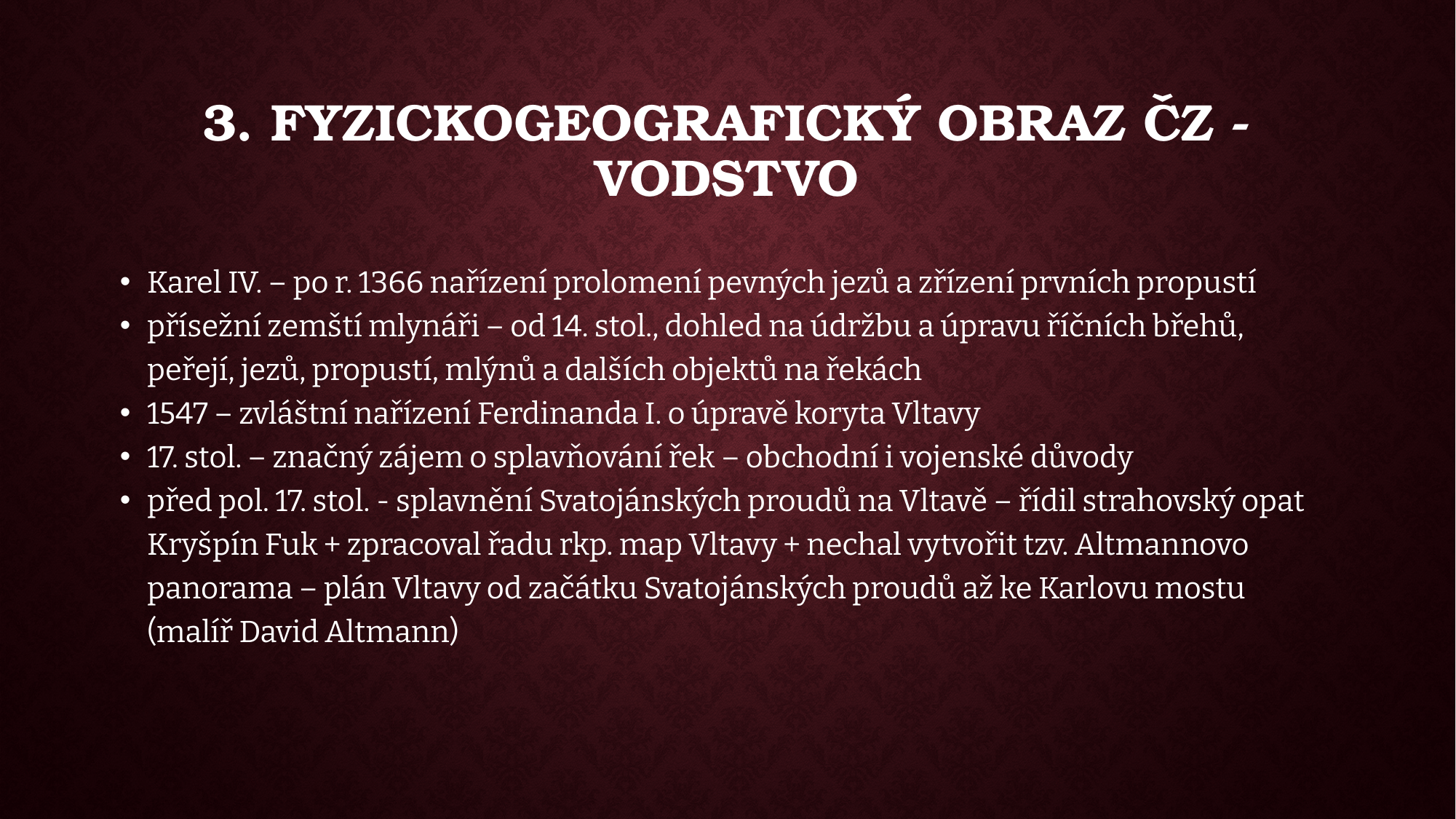

3. Fyzickogeografický obraz ČZ - vodstvo
Karel IV. – po r. 1366 nařízení prolomení pevných jezů a zřízení prvních propustí
přísežní zemští mlynáři – od 14. stol., dohled na údržbu a úpravu říčních břehů, peřejí, jezů, propustí, mlýnů a dalších objektů na řekách
1547 – zvláštní nařízení Ferdinanda I. o úpravě koryta Vltavy
17. stol. – značný zájem o splavňování řek – obchodní i vojenské důvody
před pol. 17. stol. - splavnění Svatojánských proudů na Vltavě – řídil strahovský opat Kryšpín Fuk + zpracoval řadu rkp. map Vltavy + nechal vytvořit tzv. Altmannovo panorama – plán Vltavy od začátku Svatojánských proudů až ke Karlovu mostu (malíř David Altmann)